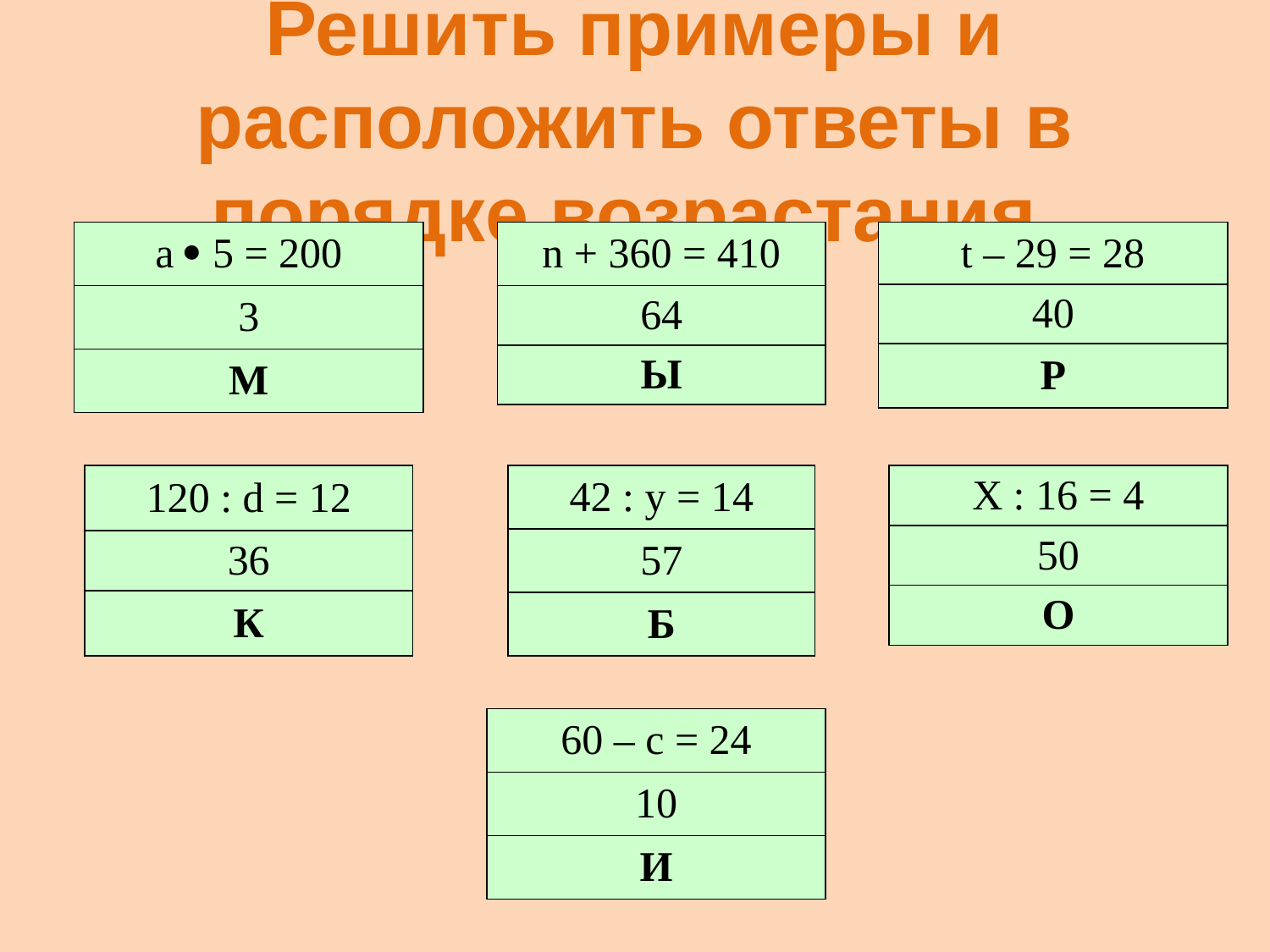

# Решить примеры и расположить ответы в порядке возрастания
| а • 5 = 200 |
| --- |
| 3 |
| М |
| n + 360 = 410 |
| --- |
| 64 |
| Ы |
| t – 29 = 28 |
| --- |
| 40 |
| Р |
| 120 : d = 12 |
| --- |
| 36 |
| К |
| 42 : y = 14 |
| --- |
| 57 |
| Б |
| Х : 16 = 4 |
| --- |
| 50 |
| О |
| 60 – с = 24 |
| --- |
| 10 |
| И |